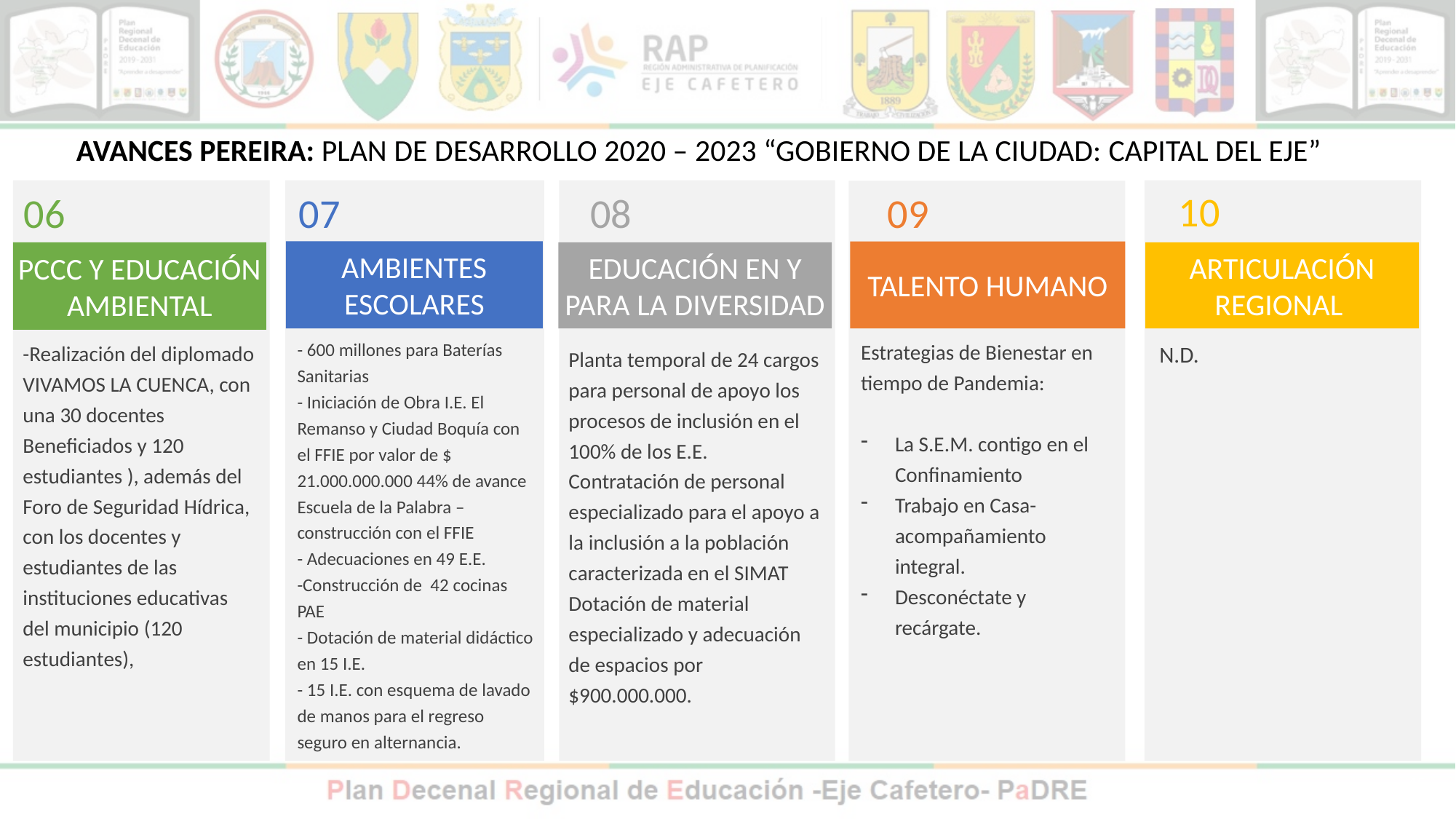

AVANCES PEREIRA: PLAN DE DESARROLLO 2020 – 2023 “GOBIERNO DE LA CIUDAD: capital del eje”

07
AMBIENTES ESCOLARES
- 600 millones para Baterías Sanitarias
- Iniciación de Obra I.E. El Remanso y Ciudad Boquía con el FFIE por valor de $ 21.000.000.000 44% de avance Escuela de la Palabra – construcción con el FFIE
- Adecuaciones en 49 E.E.
-Construcción de  42 cocinas PAE
- Dotación de material didáctico en 15 I.E.
- 15 I.E. con esquema de lavado de manos para el regreso seguro en alternancia.

08
EDUCACIÓN EN Y PARA LA DIVERSIDAD
Planta temporal de 24 cargos para personal de apoyo los procesos de inclusión en el 100% de los E.E.
Contratación de personal especializado para el apoyo a la inclusión a la población caracterizada en el SIMAT
Dotación de material especializado y adecuación de espacios por $900.000.000.

10
ARTICULACIÓN REGIONAL
N.D.

06
PCCC Y EDUCACIÓN AMBIENTAL

09
TALENTO HUMANO
Estrategias de Bienestar en tiempo de Pandemia:

La S.E.M. contigo en el Confinamiento
Trabajo en Casa- acompañamiento integral.
Desconéctate y recárgate.
-Realización del diplomado VIVAMOS LA CUENCA, con una 30 docentes Beneficiados y 120 estudiantes ), además del Foro de Seguridad Hídrica, con los docentes y estudiantes de las instituciones educativas del municipio (120 estudiantes),
45